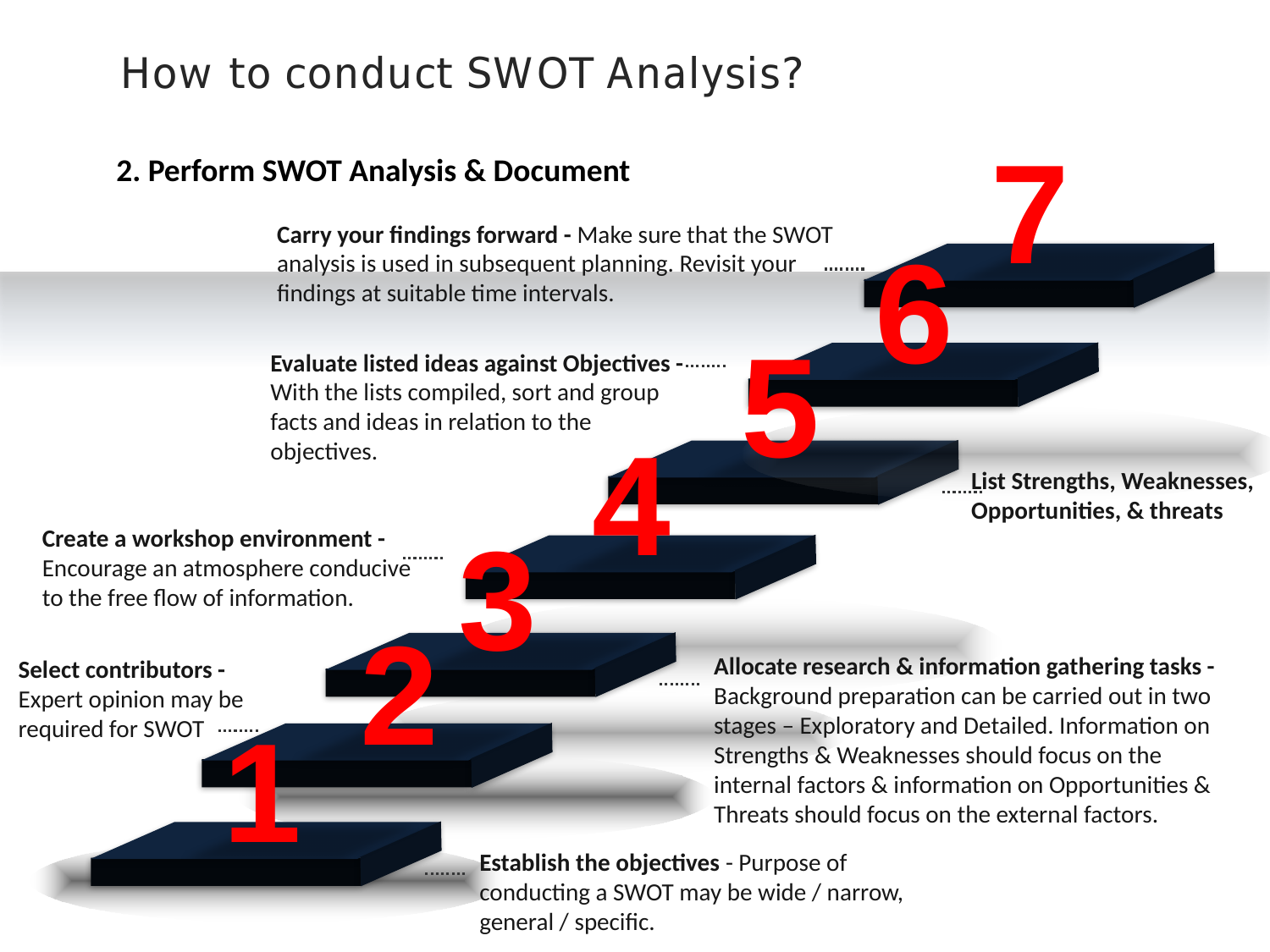

How to conduct SWOT Analysis?
7
2. Perform SWOT Analysis & Document
Carry your findings forward - Make sure that the SWOT analysis is used in subsequent planning. Revisit your findings at suitable time intervals.
6

5

Evaluate listed ideas against Objectives - With the lists compiled, sort and group facts and ideas in relation to the objectives.

4

List Strengths, Weaknesses, Opportunities, & threats
3
Create a workshop environment - Encourage an atmosphere conducive to the free flow of information.

2

Allocate research & information gathering tasks - Background preparation can be carried out in two stages – Exploratory and Detailed. Information on Strengths & Weaknesses should focus on the internal factors & information on Opportunities & Threats should focus on the external factors.
Select contributors - Expert opinion may be required for SWOT

1

Establish the objectives - Purpose of conducting a SWOT may be wide / narrow, general / specific.